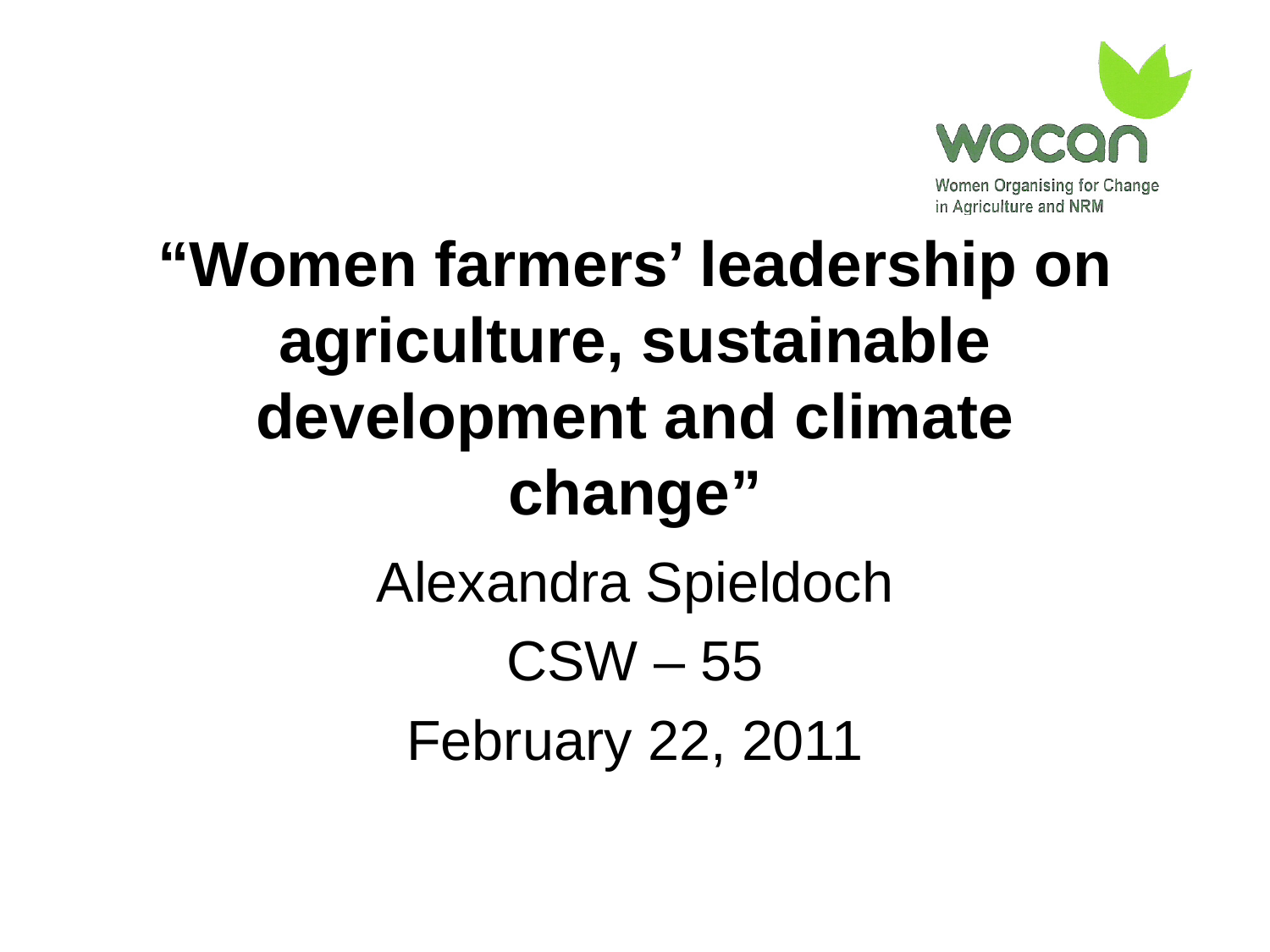

# “Women farmers’ leadership on agriculture, sustainable development and climate change”
Alexandra Spieldoch
CSW – 55
February 22, 2011